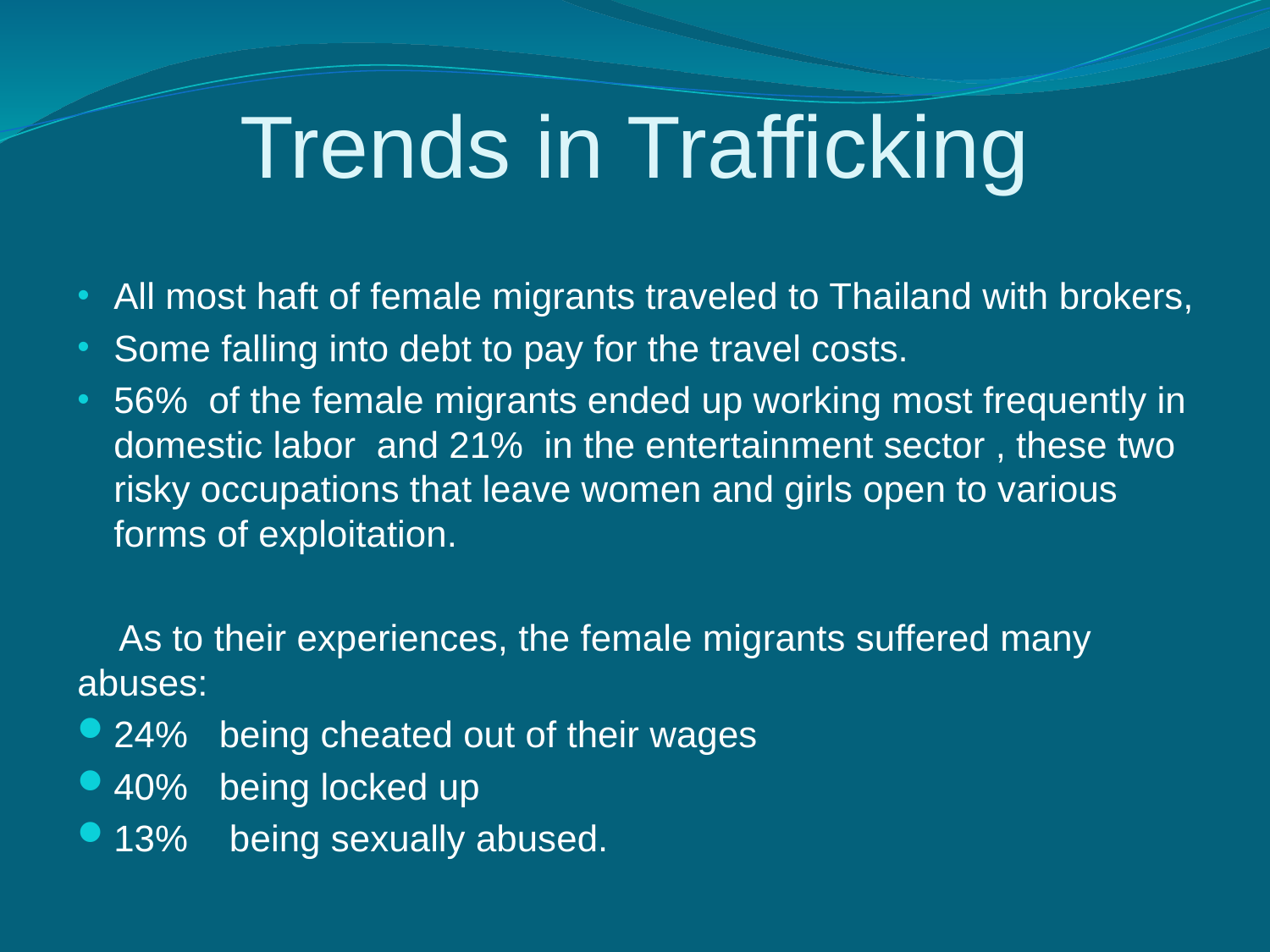

# Trends in Trafficking
All most haft of female migrants traveled to Thailand with brokers,
Some falling into debt to pay for the travel costs.
56%  of the female migrants ended up working most frequently in domestic labor  and 21%  in the entertainment sector , these two risky occupations that leave women and girls open to various forms of exploitation.

    As to their experiences, the female migrants suffered many abuses:
24%   being cheated out of their wages
40%   being locked up
13%    being sexually abused.